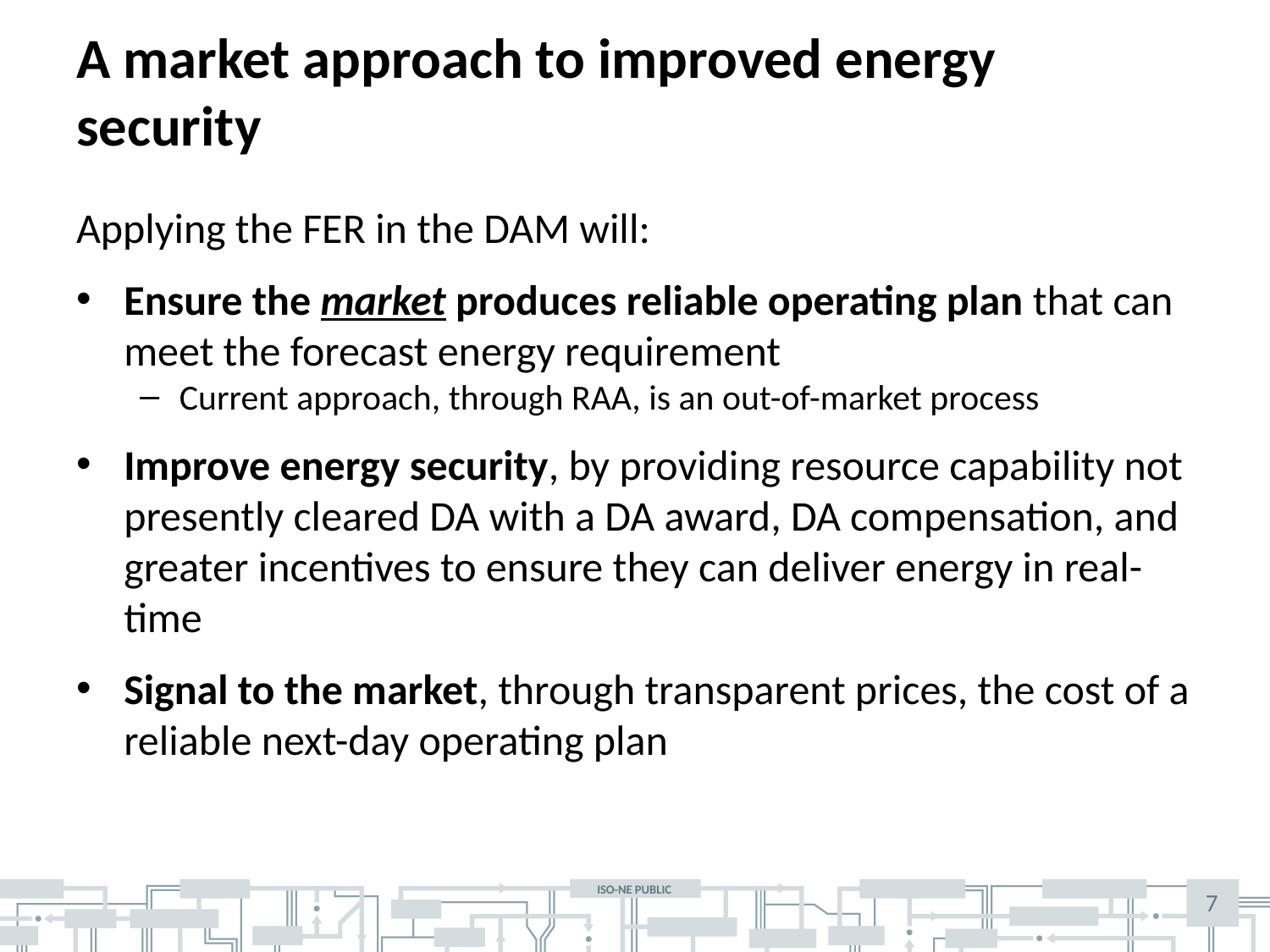

# A market approach to improved energy security
Applying the FER in the DAM will:
Ensure the market produces reliable operating plan that can meet the forecast energy requirement
Current approach, through RAA, is an out-of-market process
Improve energy security, by providing resource capability not presently cleared DA with a DA award, DA compensation, and greater incentives to ensure they can deliver energy in real-time
Signal to the market, through transparent prices, the cost of a reliable next-day operating plan
7